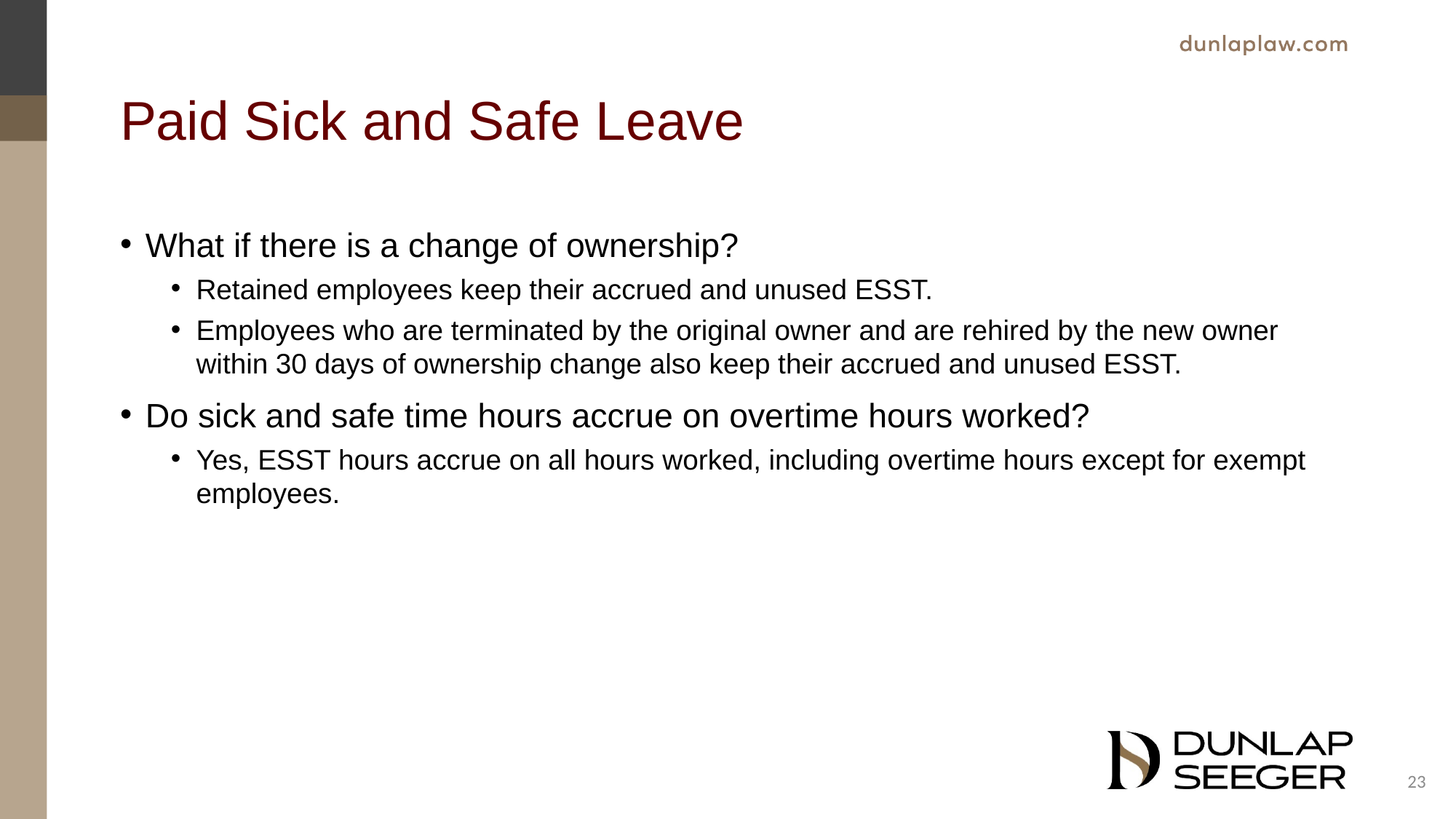

# Paid Sick and Safe Leave
What if there is a change of ownership?
Retained employees keep their accrued and unused ESST.
Employees who are terminated by the original owner and are rehired by the new owner within 30 days of ownership change also keep their accrued and unused ESST.
Do sick and safe time hours accrue on overtime hours worked?
Yes, ESST hours accrue on all hours worked, including overtime hours except for exempt employees.

23